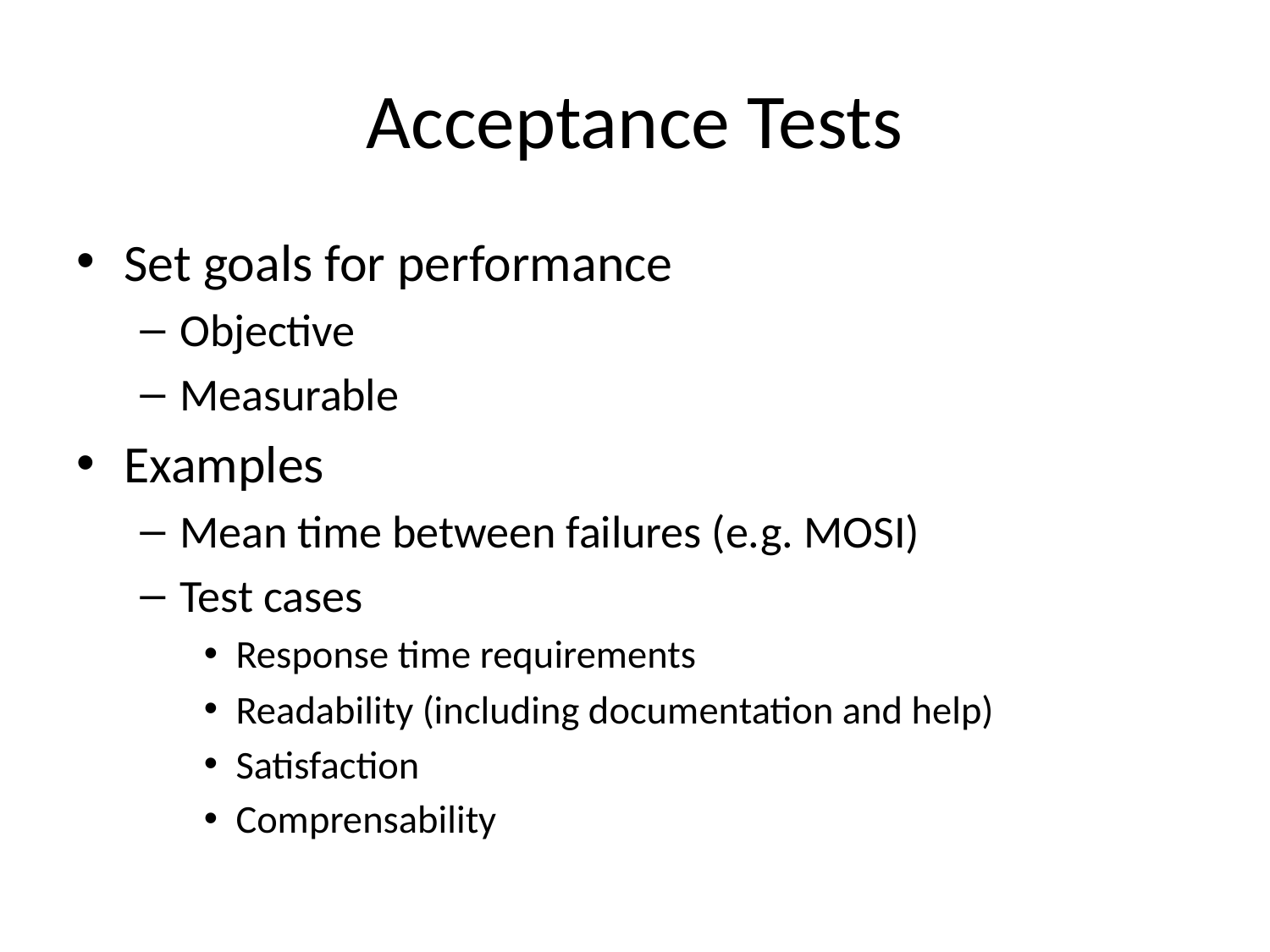

# Acceptance Tests
Set goals for performance
Objective
Measurable
Examples
Mean time between failures (e.g. MOSI)
Test cases
Response time requirements
Readability (including documentation and help)
Satisfaction
Comprensability